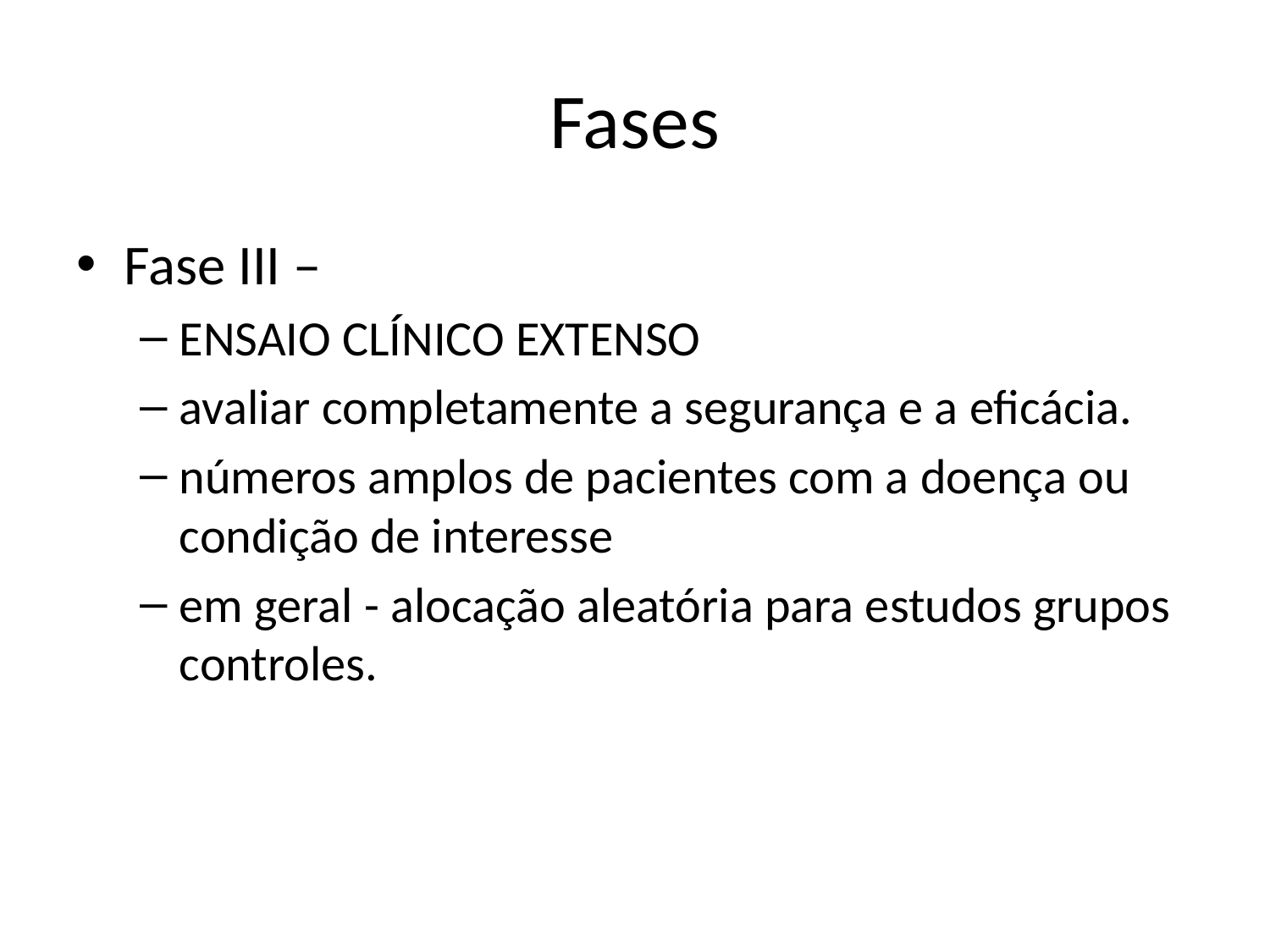

# Fases
Fase III –
ENSAIO CLÍNICO EXTENSO
avaliar completamente a segurança e a eficácia.
números amplos de pacientes com a doença ou condição de interesse
em geral - alocação aleatória para estudos grupos controles.